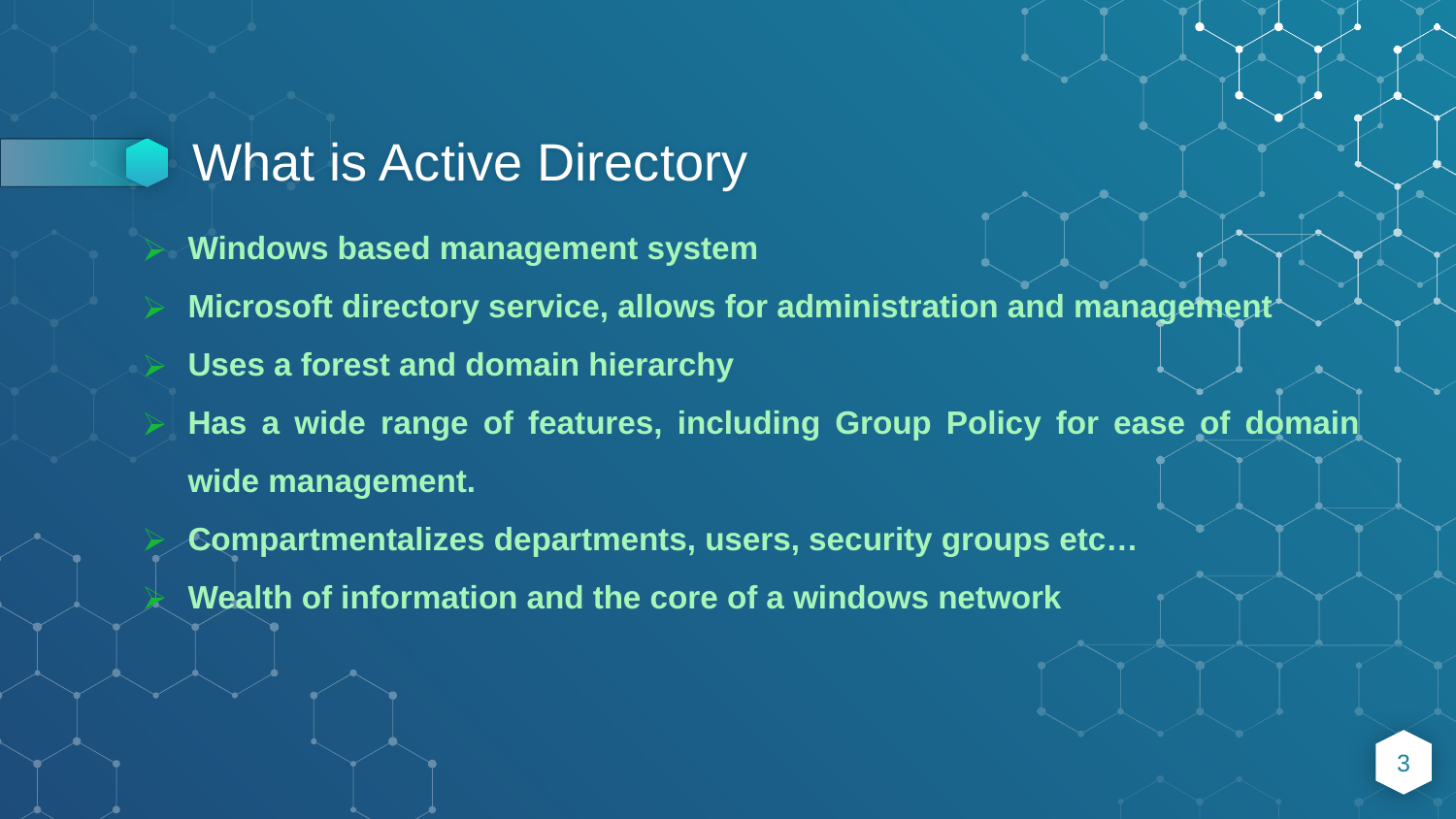

# What is Active Directory
Windows based management system
Microsoft directory service, allows for administration and management
Uses a forest and domain hierarchy
Has a wide range of features, including Group Policy for ease of domain wide management.
Compartmentalizes departments, users, security groups etc…
Wealth of information and the core of a windows network
3